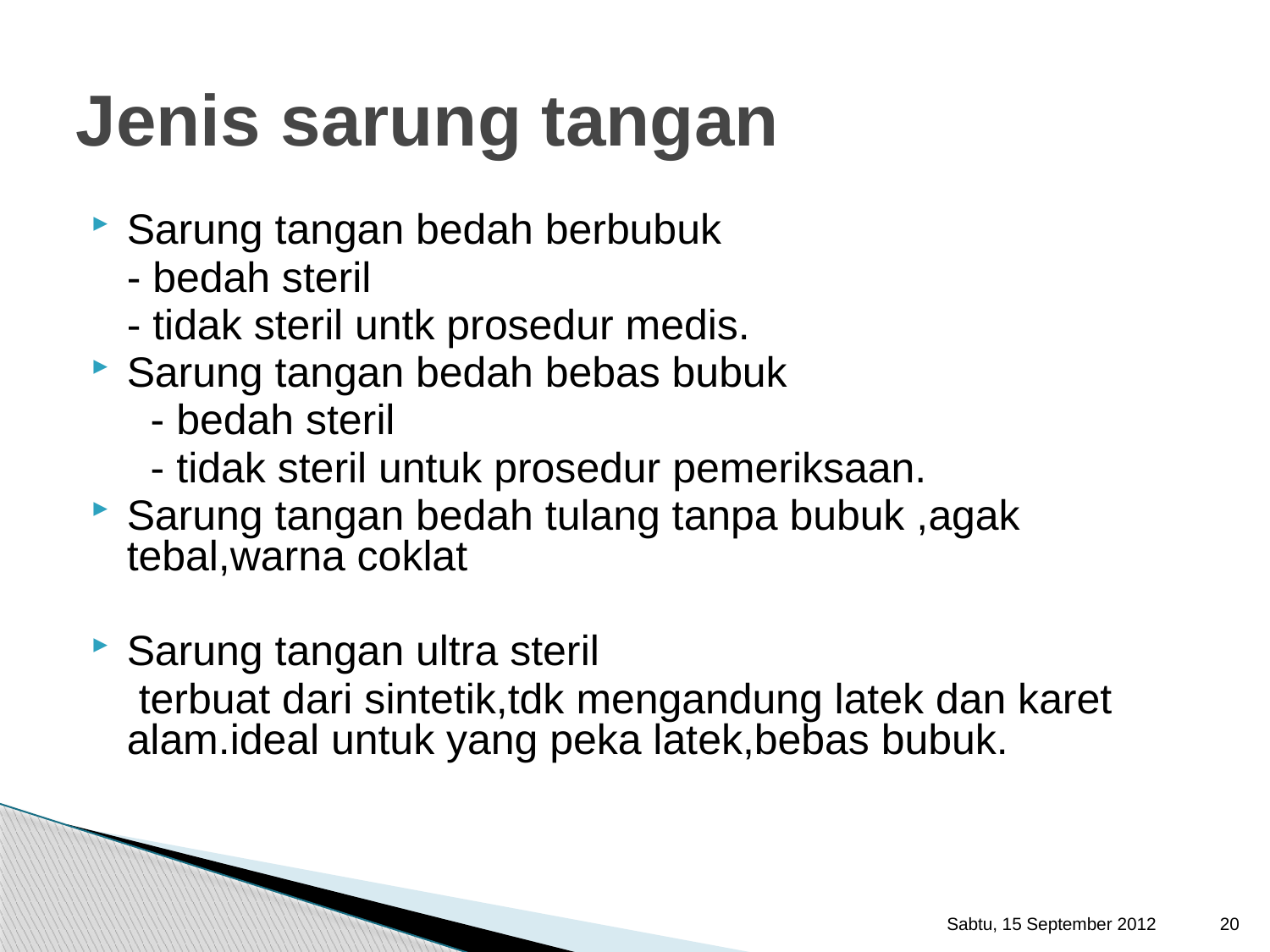

# Jenis sarung tangan
Sarung tangan bedah berbubuk
   - bedah steril
   - tidak steril untk prosedur medis.
Sarung tangan bedah bebas bubuk
     - bedah steril
     - tidak steril untuk prosedur pemeriksaan.
Sarung tangan bedah tulang tanpa bubuk ,agak tebal,warna coklat

Sarung tangan ultra steril
    terbuat dari sintetik,tdk mengandung latek dan karet alam.ideal untuk yang peka latek,bebas bubuk.

Sabtu, 15 September 2012
20